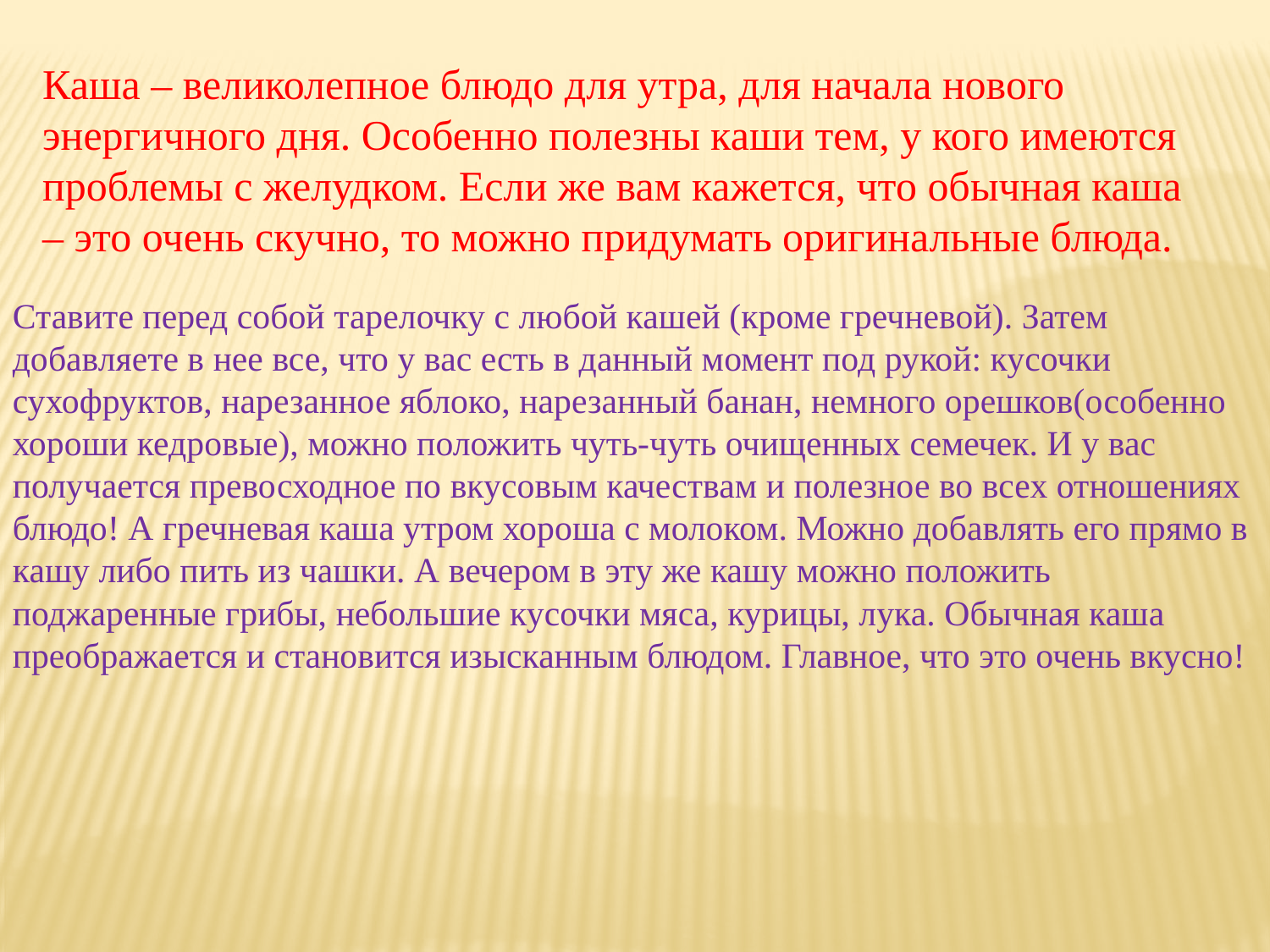

Каша – великолепное блюдо для утра, для начала нового энергичного дня. Особенно полезны каши тем, у кого имеются проблемы с желудком. Если же вам кажется, что обычная каша – это очень скучно, то можно придумать оригинальные блюда.

Ставите перед собой тарелочку с любой кашей (кроме гречневой). Затем добавляете в нее все, что у вас есть в данный момент под рукой: кусочки сухофруктов, нарезанное яблоко, нарезанный банан, немного орешков(особенно хороши кедровые), можно положить чуть-чуть очищенных семечек. И у вас получается превосходное по вкусовым качествам и полезное во всех отношениях блюдо! А гречневая каша утром хороша с молоком. Можно добавлять его прямо в кашу либо пить из чашки. А вечером в эту же кашу можно положить поджаренные грибы, небольшие кусочки мяса, курицы, лука. Обычная каша преображается и становится изысканным блюдом. Главное, что это очень вкусно!